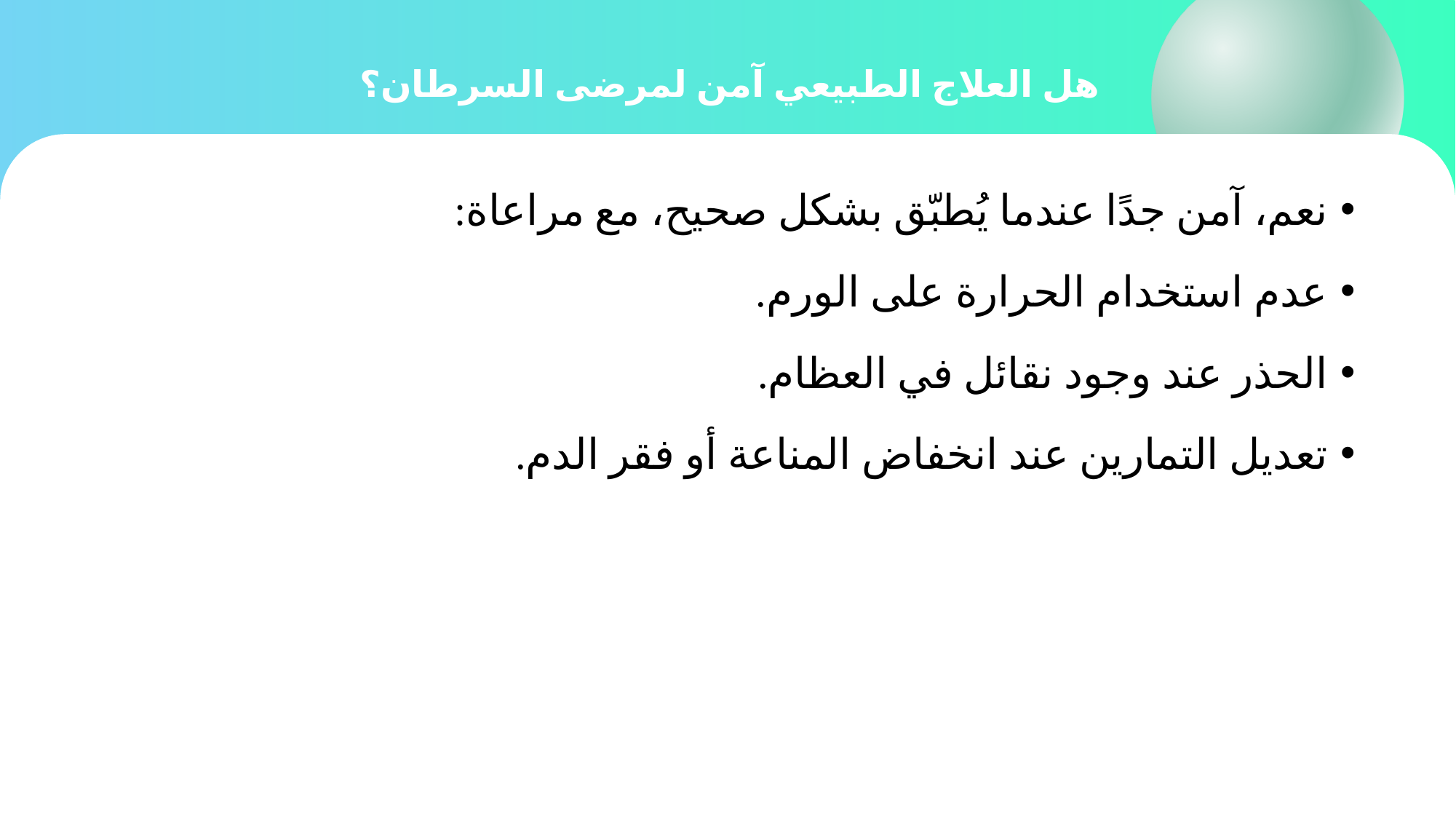

# هل العلاج الطبيعي آمن لمرضى السرطان؟
نعم، آمن جدًا عندما يُطبّق بشكل صحيح، مع مراعاة:
عدم استخدام الحرارة على الورم.
الحذر عند وجود نقائل في العظام.
تعديل التمارين عند انخفاض المناعة أو فقر الدم.